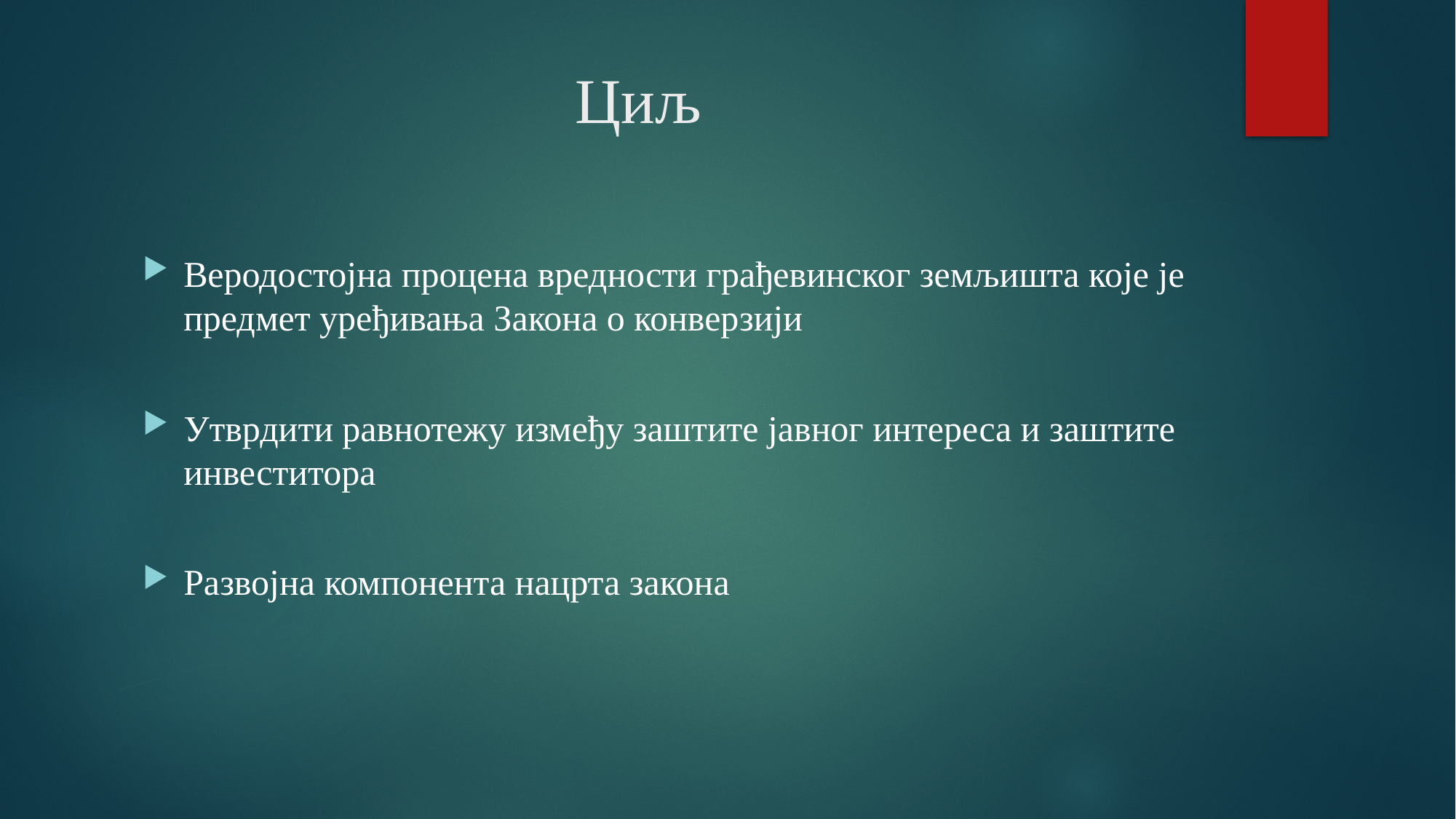

# Циљ
Веродостојна процена вредности грађевинског земљишта које је предмет уређивања Закона о конверзији

Утврдити равнотежу између заштите јавног интереса и заштите инвеститора

Развојна компонента нацрта закона